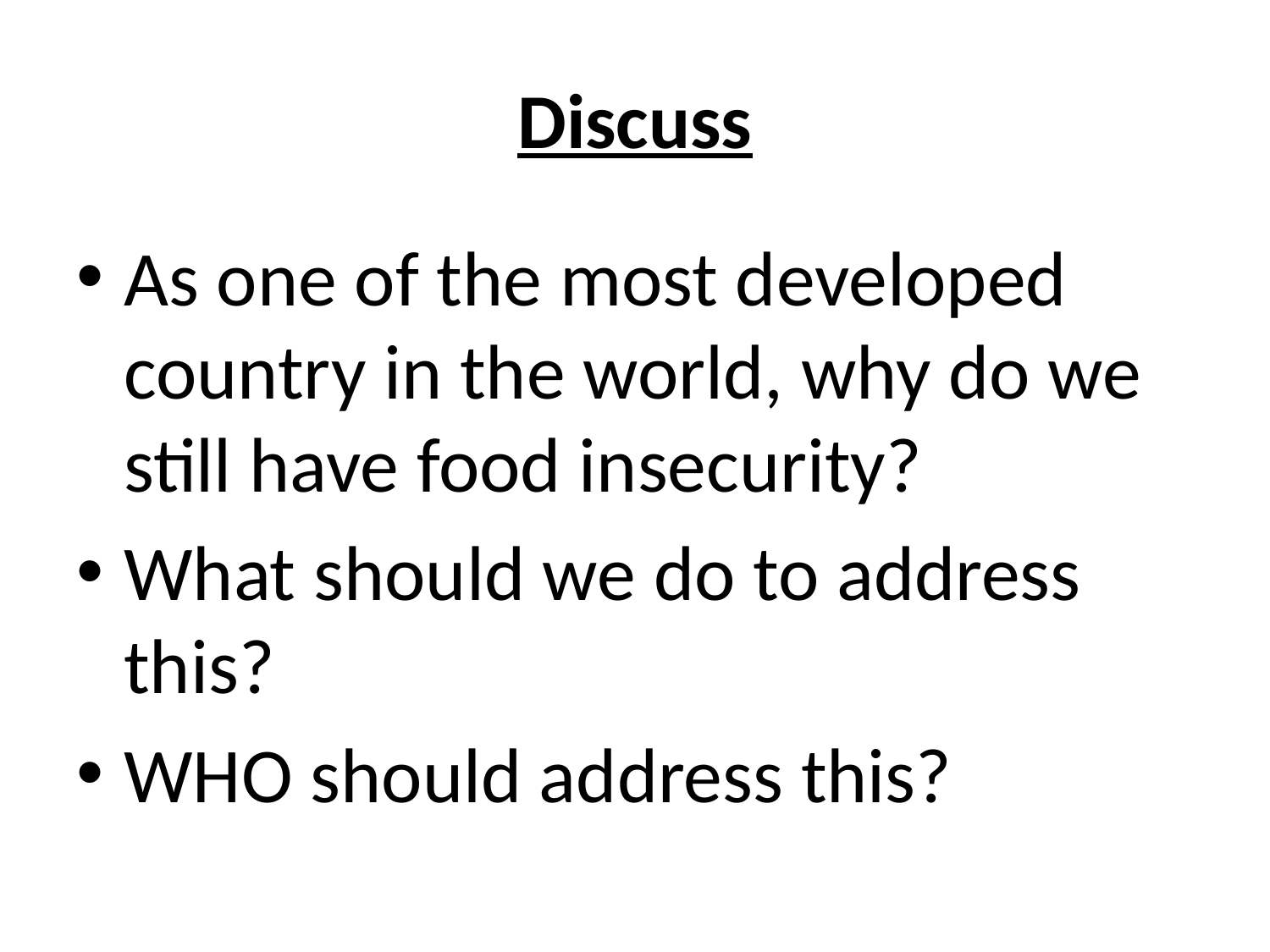

# Discuss
As one of the most developed country in the world, why do we still have food insecurity?
What should we do to address this?
WHO should address this?